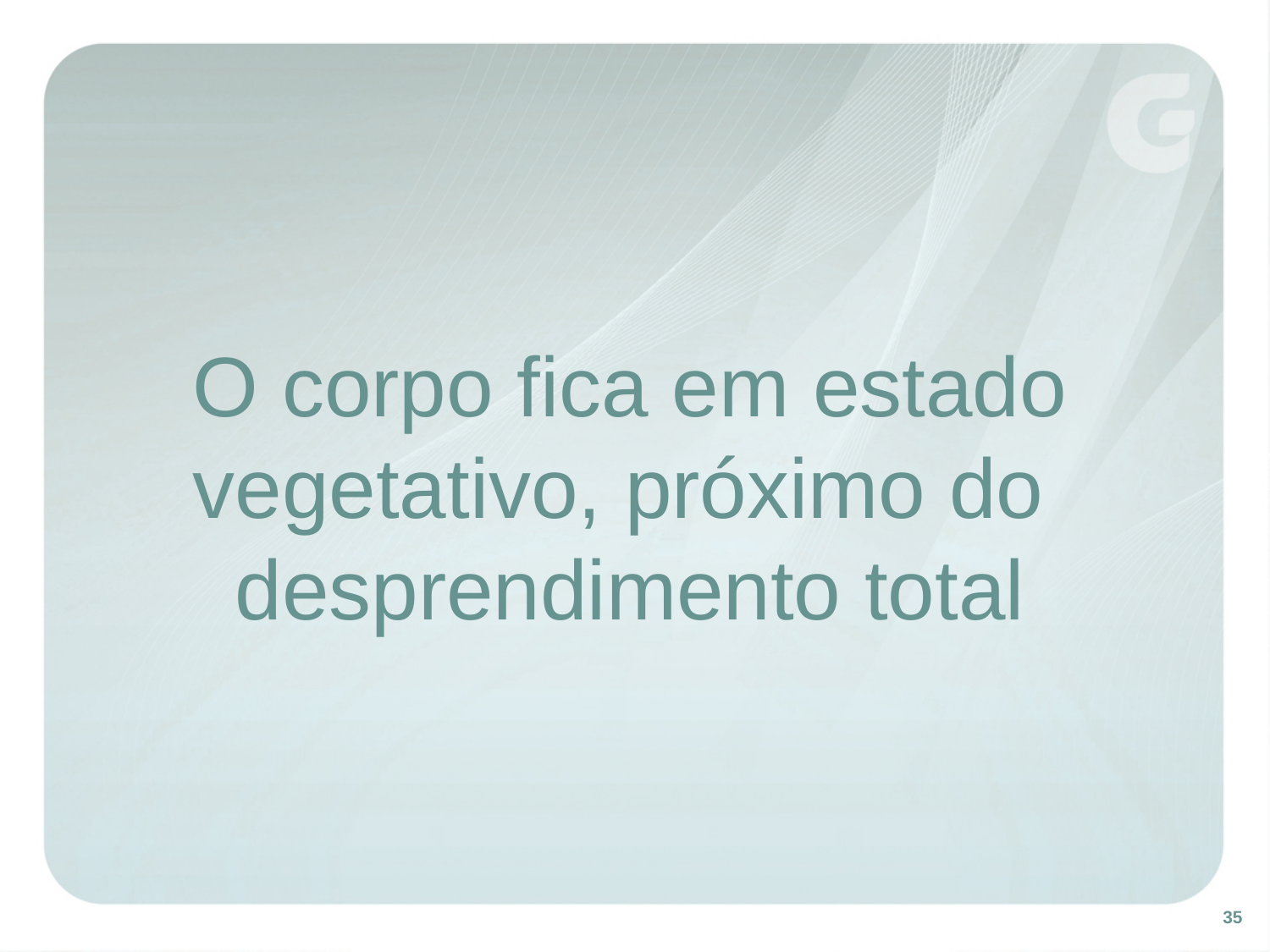

O corpo fica em estado vegetativo, próximo do  desprendimento total
35